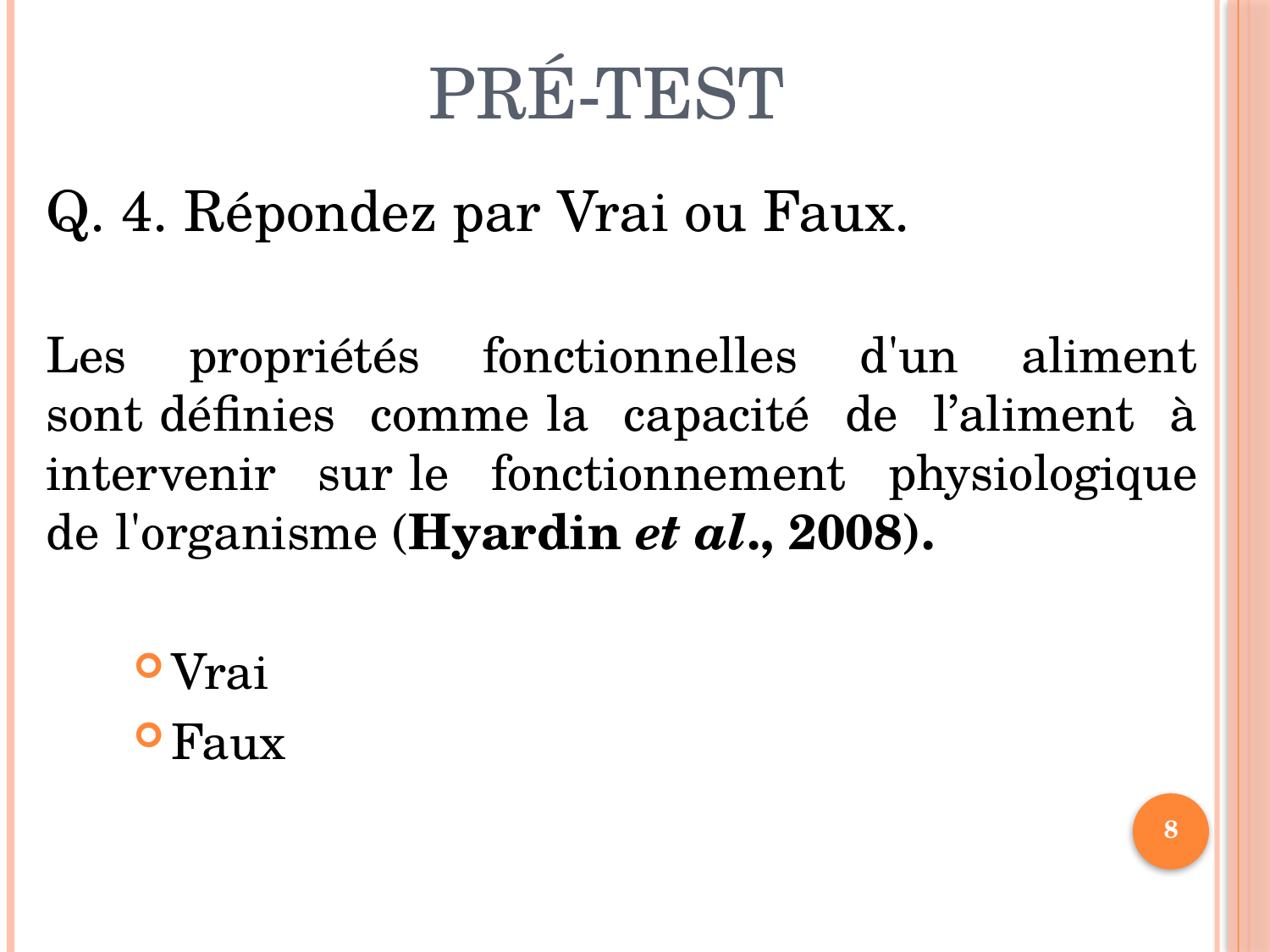

# Pré-test
Q. 4. Répondez par Vrai ou Faux.

Les propriétés fonctionnelles d'un aliment sont définies comme la capacité de l’aliment à intervenir sur le fonctionnement physiologique de l'organisme (Hyardin et al., 2008).

Vrai
Faux

8